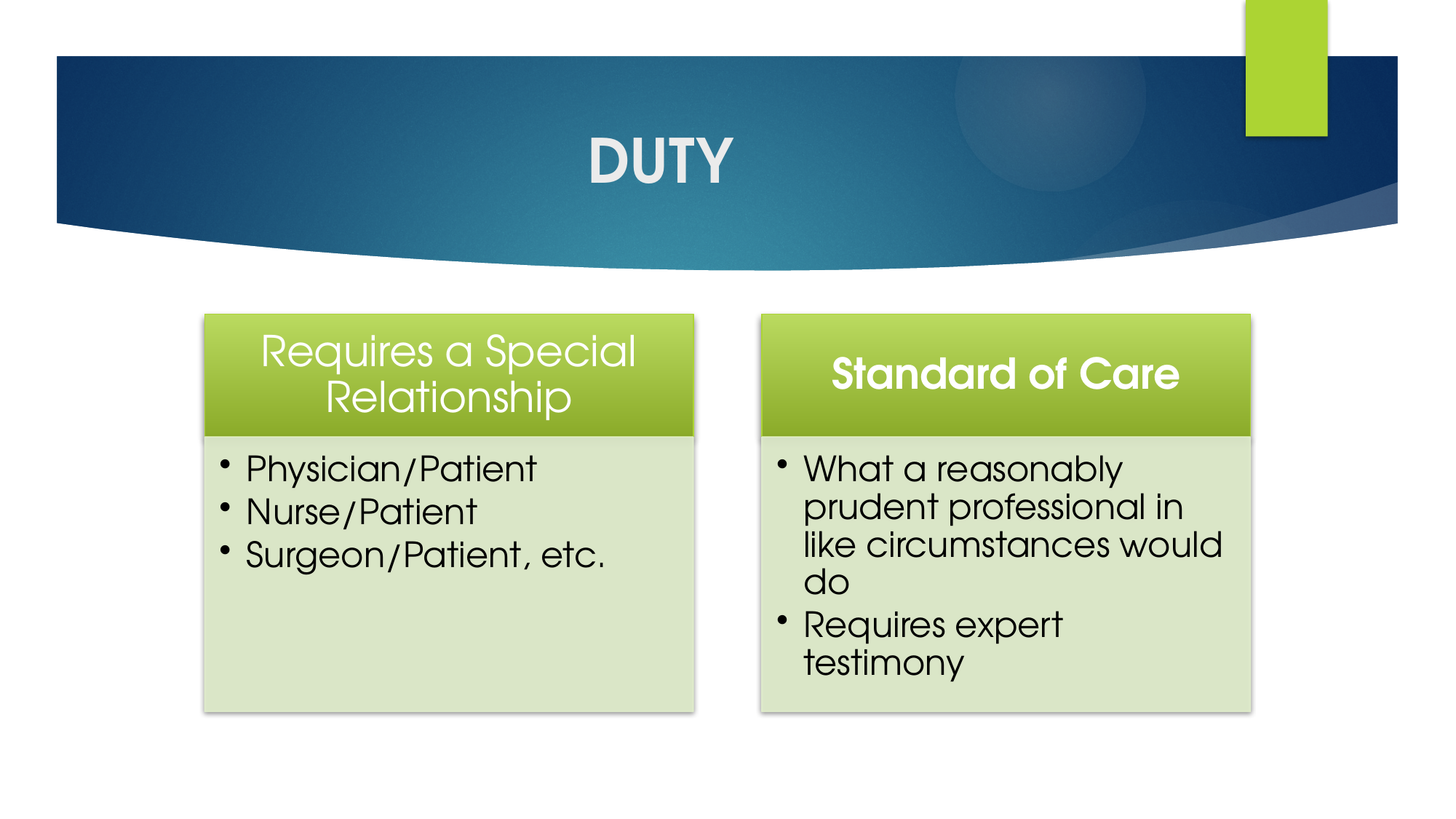

# DUTY
Requires a Special Relationship
Physician/Patient
Nurse/Patient
Surgeon/Patient, etc.
Standard of Care
What a reasonably prudent professional in like circumstances would do
Requires expert testimony